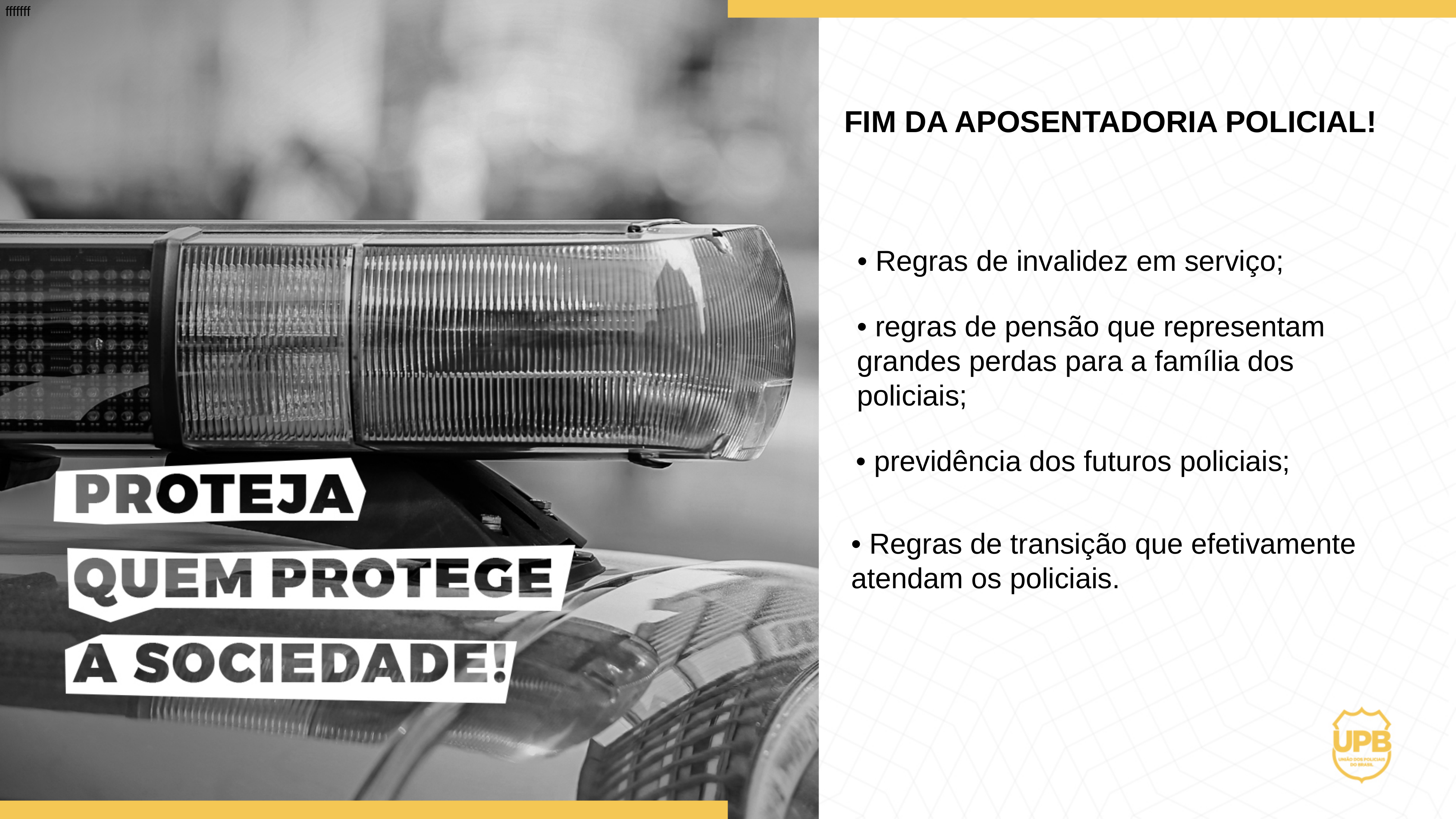

fffffff
FIM DA APOSENTADORIA POLICIAL!
• Regras de invalidez em serviço;
• regras de pensão que representam
grandes perdas para a família dos
policiais;
• previdência dos futuros policiais;
• Regras de transição que efetivamente
atendam os policiais.